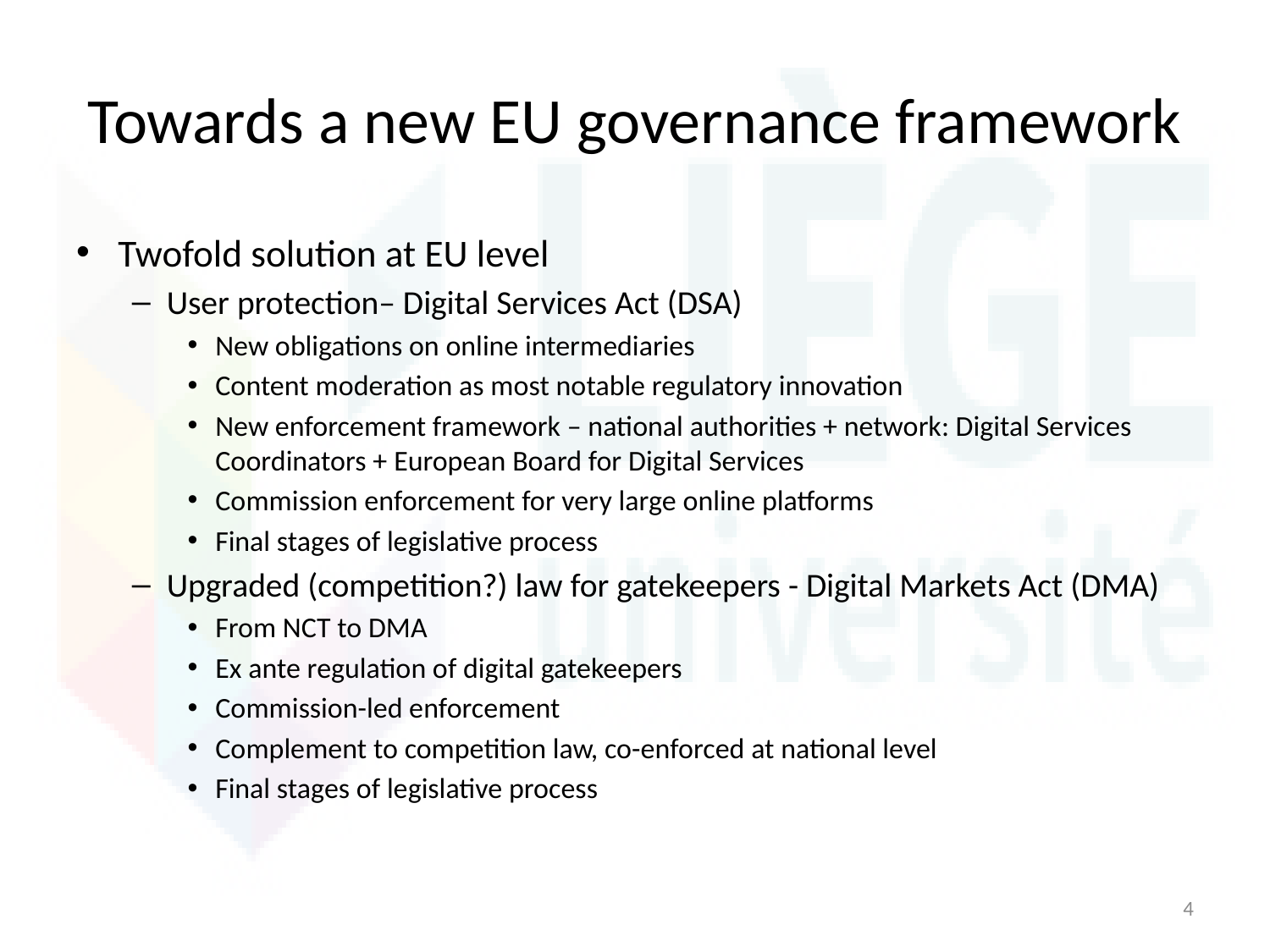

# Towards a new EU governance framework
Twofold solution at EU level
User protection– Digital Services Act (DSA)
New obligations on online intermediaries
Content moderation as most notable regulatory innovation
New enforcement framework – national authorities + network: Digital Services Coordinators + European Board for Digital Services
Commission enforcement for very large online platforms
Final stages of legislative process
Upgraded (competition?) law for gatekeepers - Digital Markets Act (DMA)
From NCT to DMA
Ex ante regulation of digital gatekeepers
Commission-led enforcement
Complement to competition law, co-enforced at national level
Final stages of legislative process

4